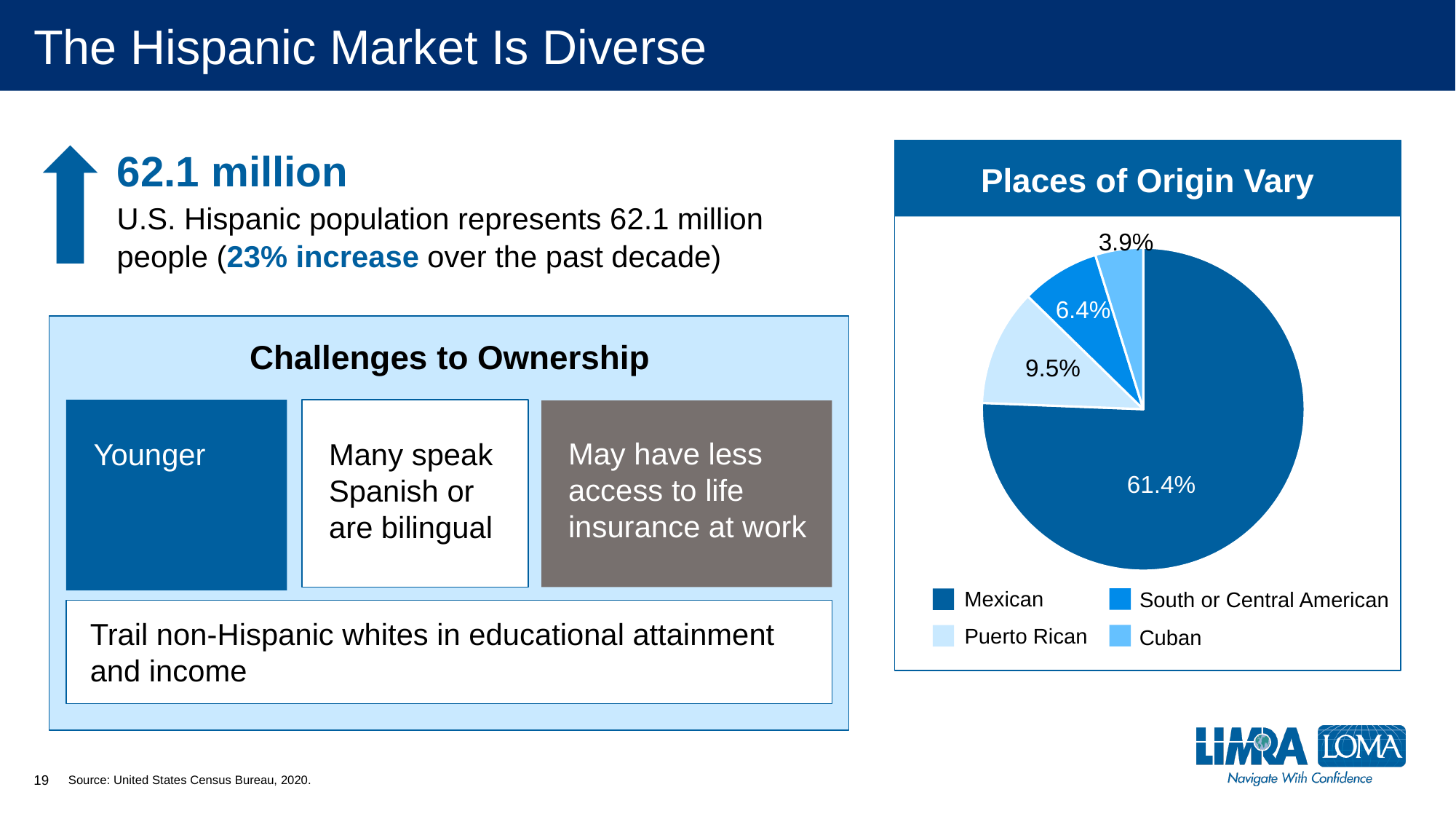

# The Hispanic Market Is Diverse
62.1 million
U.S. Hispanic population represents 62.1 million people (23% increase over the past decade)

Places of Origin Vary

3.9%

### Chart

| Category | Country of Origina |
|---|---|
| Mexican | 61.4 |
| Puerto Rican | 9.5 |
| South or Central American | 6.4 |
| Cuban | 3.9 |
6.4%

Challenges to Ownership
9.5%

May have less access to life insurance at work
Younger
Many speak Spanish or are bilingual
61.4%
Mexican
South or Central American

Trail non-Hispanic whites in educational attainment and income
Puerto Rican
Cuban

Source: United States Census Bureau, 2020.
19